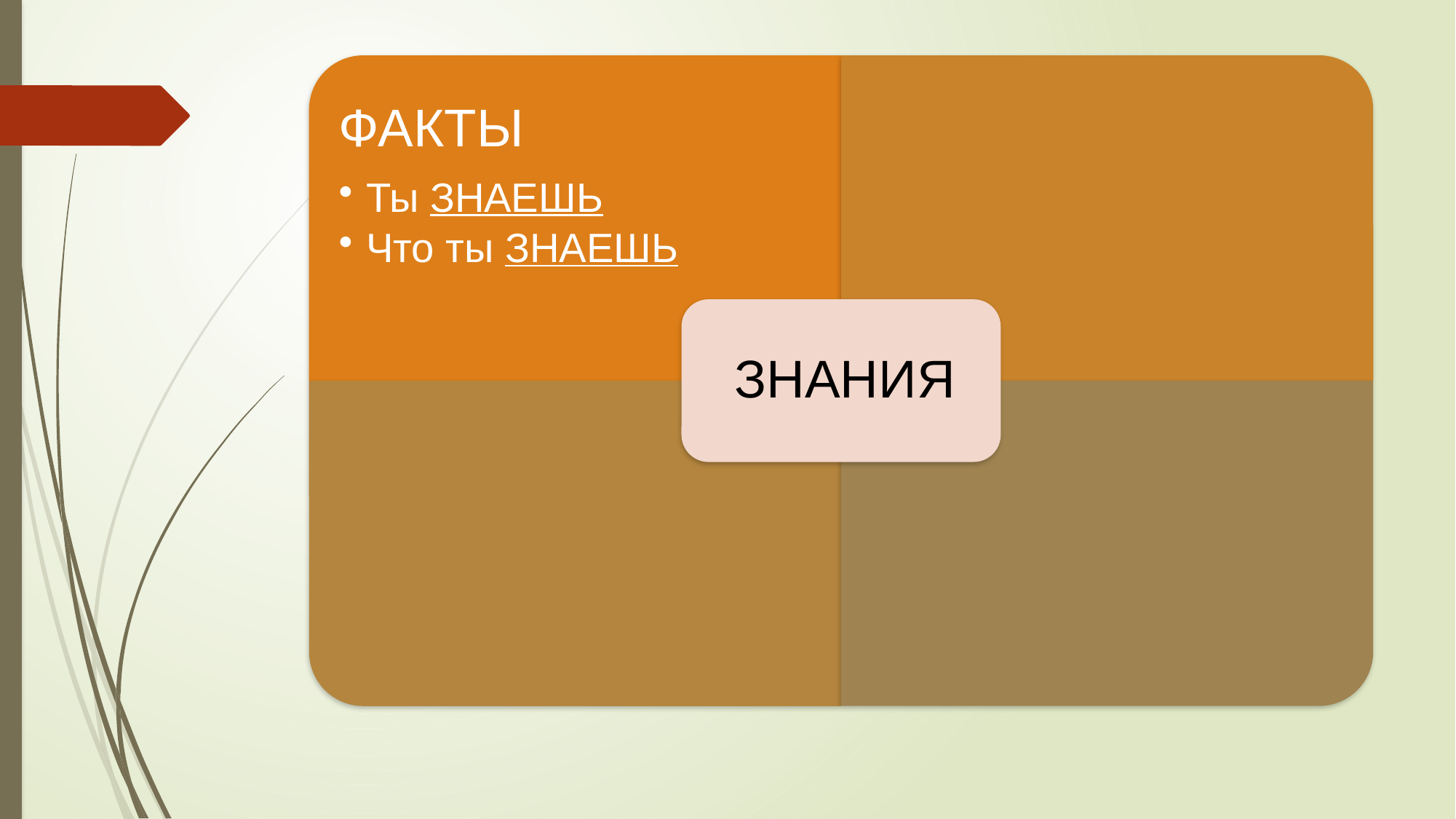

ФАКТЫ
Ты ЗНАЕШЬ
Что ты ЗНАЕШЬ

ЗНАНИЯ